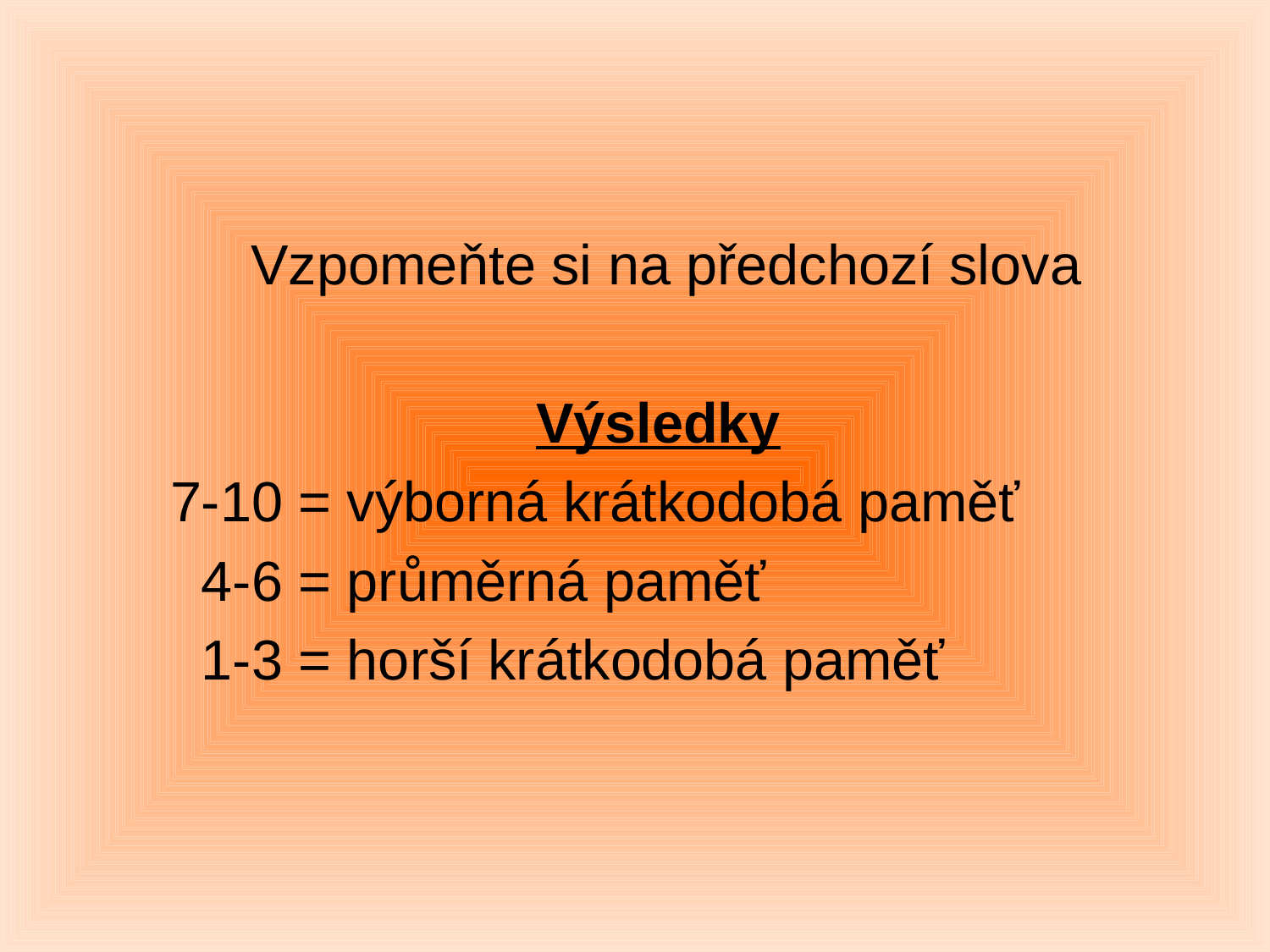

Vzpomeňte si na předchozí slova

				  Výsledky
      7-10 = výborná krátkodobá paměť
        4-6 = průměrná paměť
        1-3 = horší krátkodobá paměť